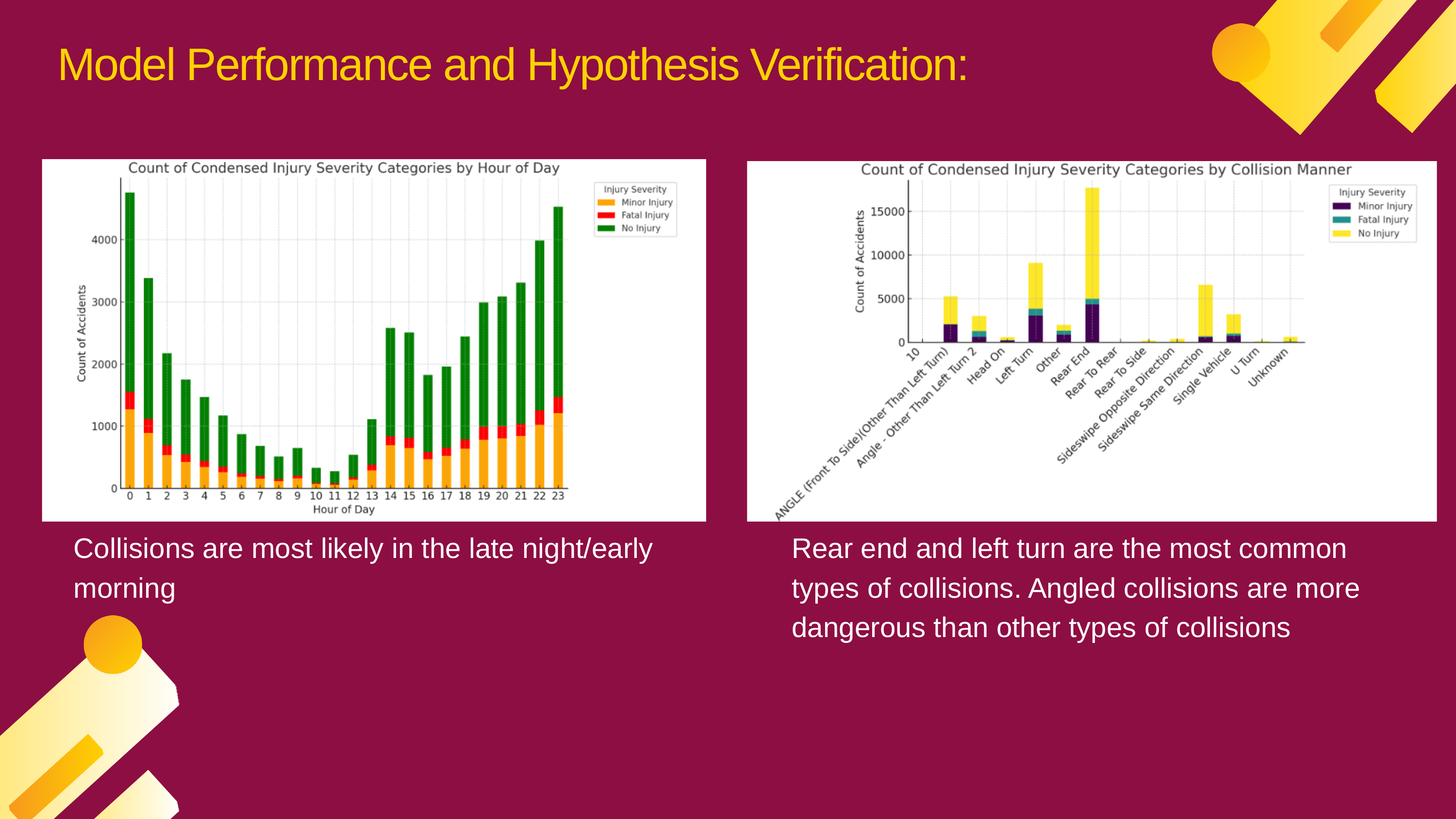

Model Performance and Hypothesis Verification:

Collisions are most likely in the late night/early morning
Rear end and left turn are the most common types of collisions. Angled collisions are more dangerous than other types of collisions